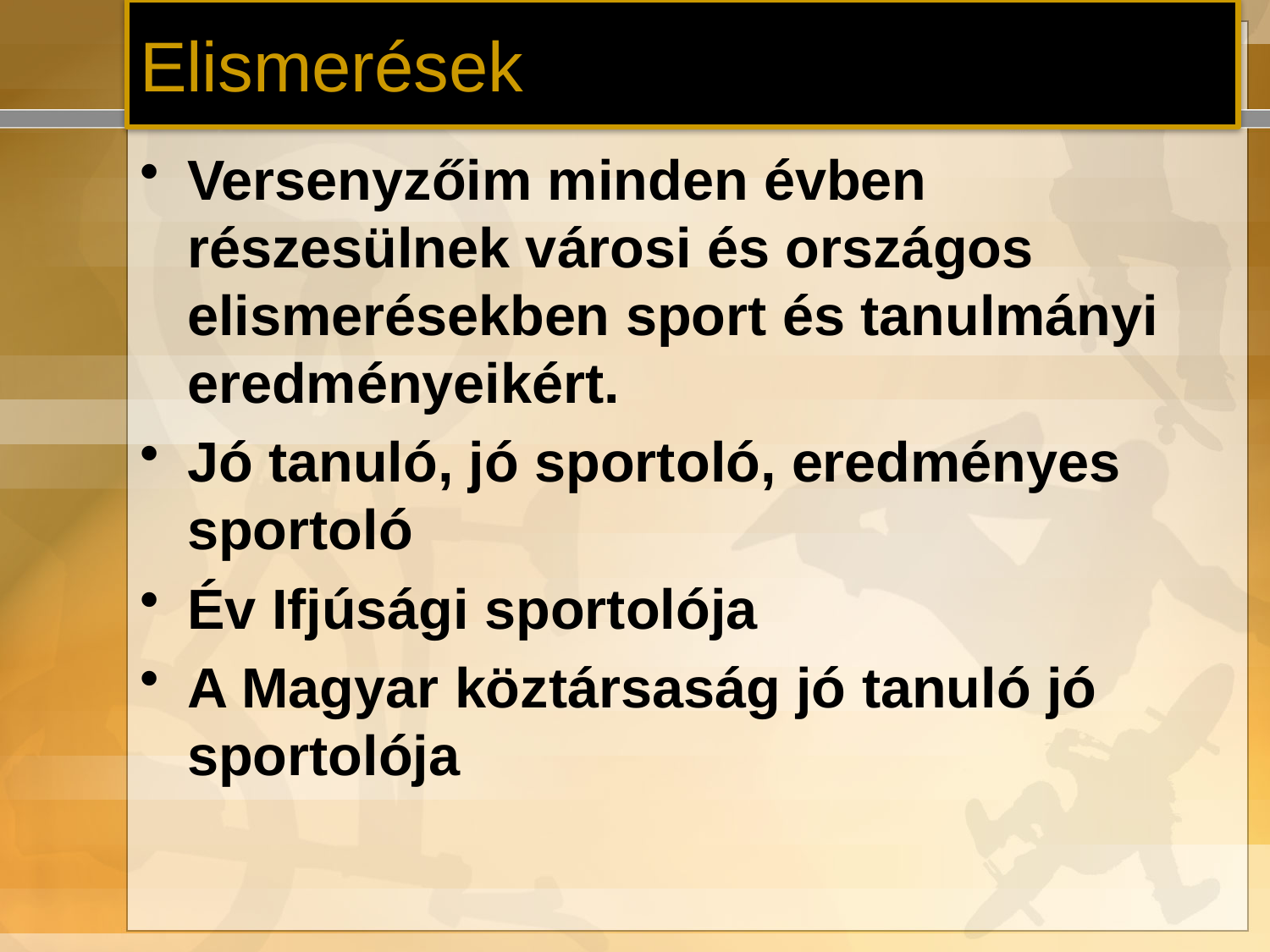

# Elismerések
Versenyzőim minden évben részesülnek városi és országos elismerésekben sport és tanulmányi eredményeikért.
Jó tanuló, jó sportoló, eredményes sportoló
Év Ifjúsági sportolója
A Magyar köztársaság jó tanuló jó sportolója